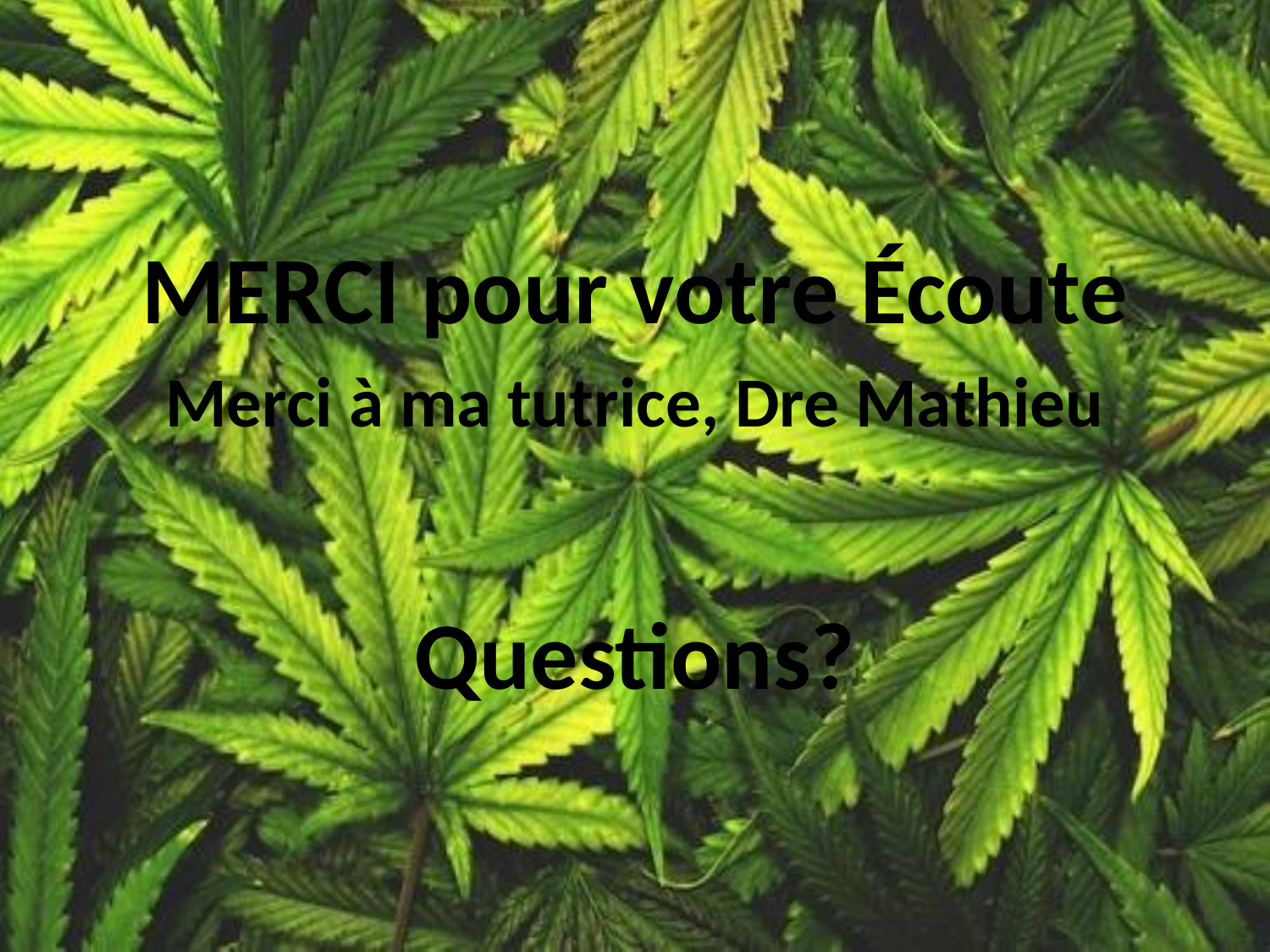

MERCI pour votre Écoute
Merci à ma tutrice, Dre Mathieu

Questions?